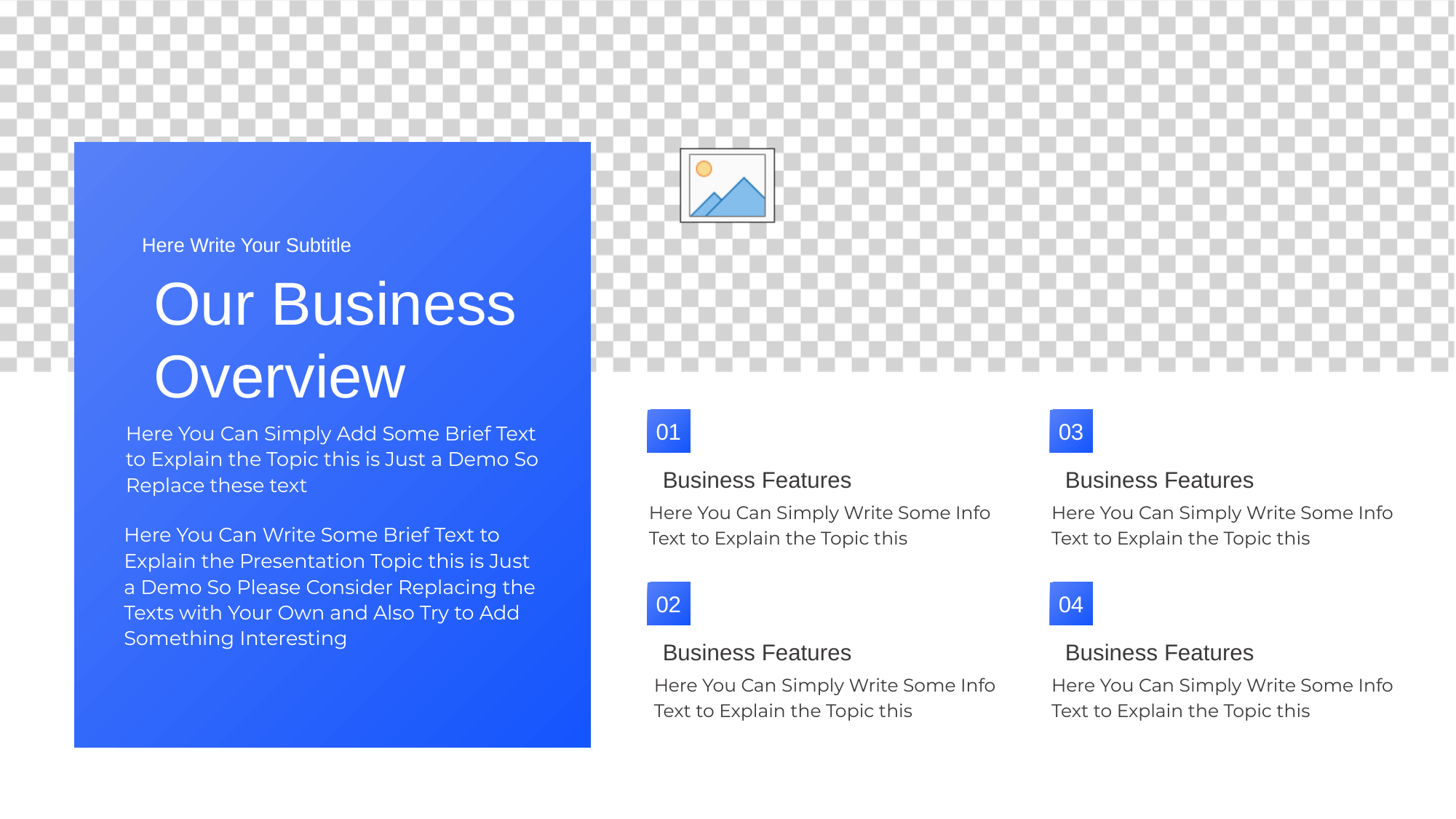

Here Write Your Subtitle
Our Business
Overview
Here You Can Simply Add Some Brief Text
to Explain the Topic this is Just a Demo So
Replace these text
Here You Can Write Some Brief Text to
Explain the Presentation Topic this is Just
a Demo So Please Consider Replacing the
Texts with Your Own and Also Try to Add
Something Interesting

01
Business Features
Here You Can Simply Write Some Info
Text to Explain the Topic this

03
Business Features
Here You Can Simply Write Some Info
Text to Explain the Topic this

02
Business Features
Here You Can Simply Write Some Info
Text to Explain the Topic this

04
Business Features
Here You Can Simply Write Some Info
Text to Explain the Topic this